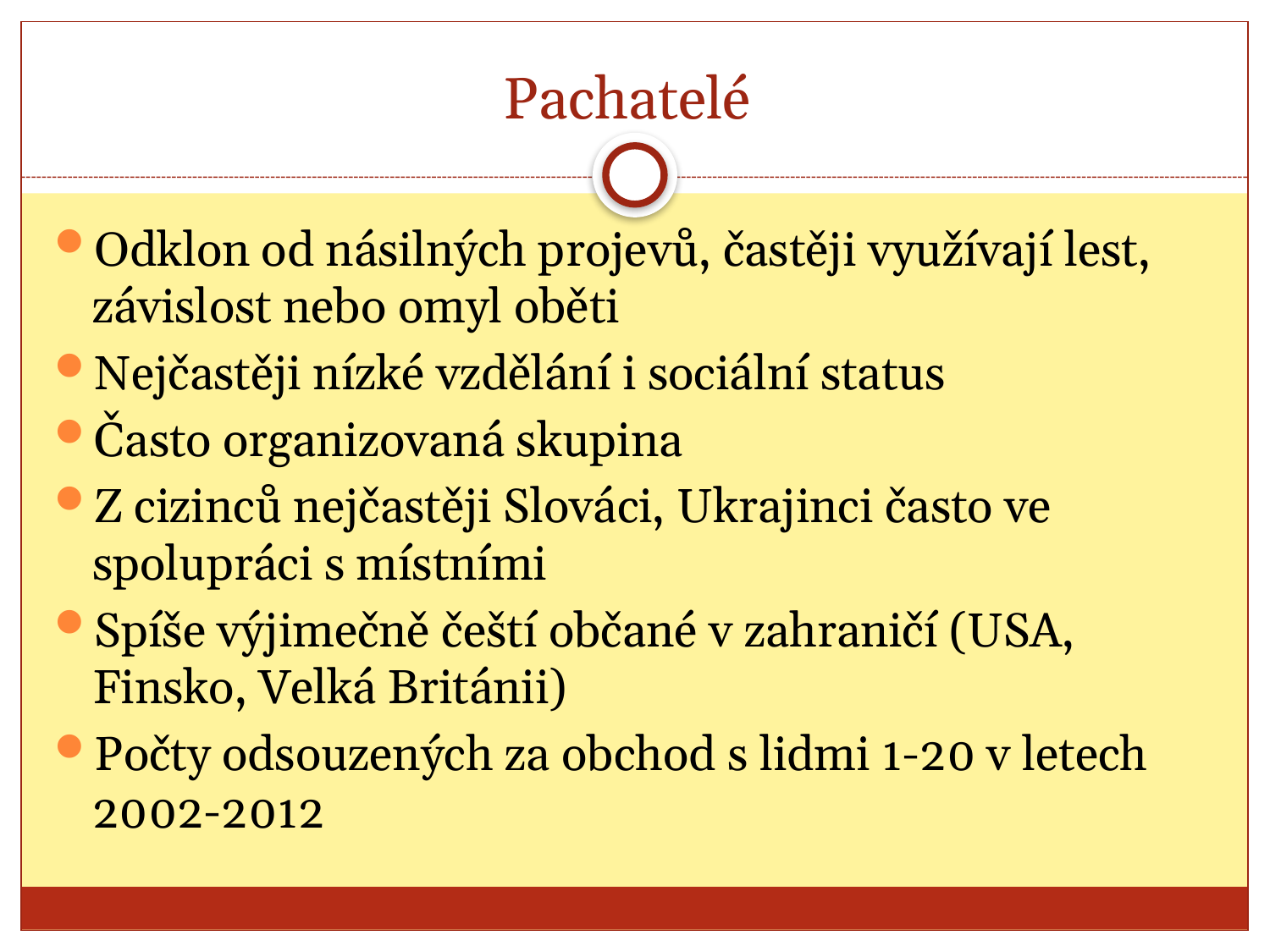

# Pachatelé
Odklon od násilných projevů, častěji využívají lest, závislost nebo omyl oběti
Nejčastěji nízké vzdělání i sociální status
Často organizovaná skupina
Z cizinců nejčastěji Slováci, Ukrajinci často ve spolupráci s místními
Spíše výjimečně čeští občané v zahraničí (USA, Finsko, Velká Británii)
Počty odsouzených za obchod s lidmi 1-20 v letech 2002-2012